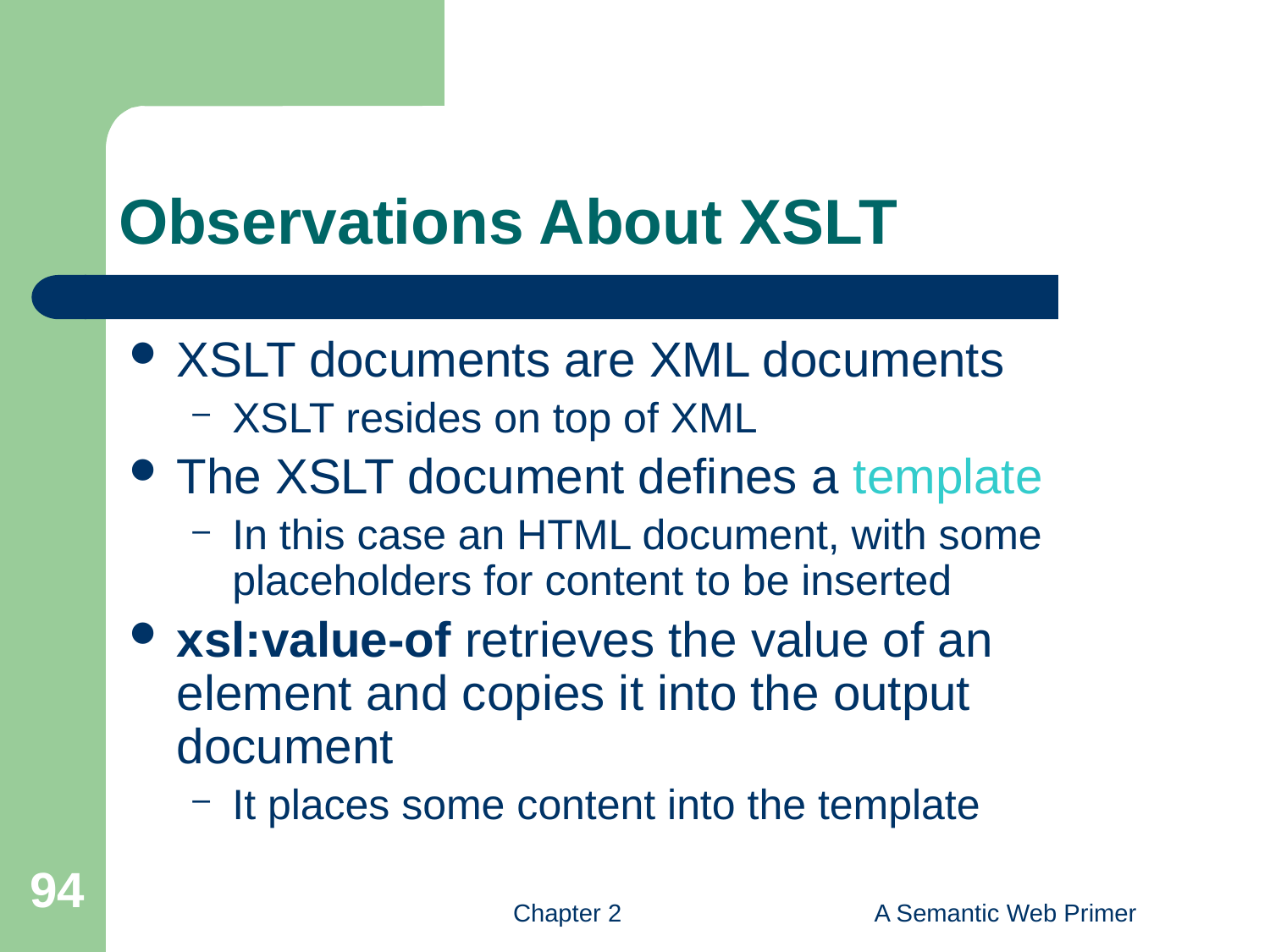

# Observations About XSLT
XSLT documents are XML documents
XSLT resides on top of XML
The XSLT document defines a template
In this case an HTML document, with some placeholders for content to be inserted
xsl:value-of retrieves the value of an element and copies it into the output document
It places some content into the template
94
Chapter 2
A Semantic Web Primer